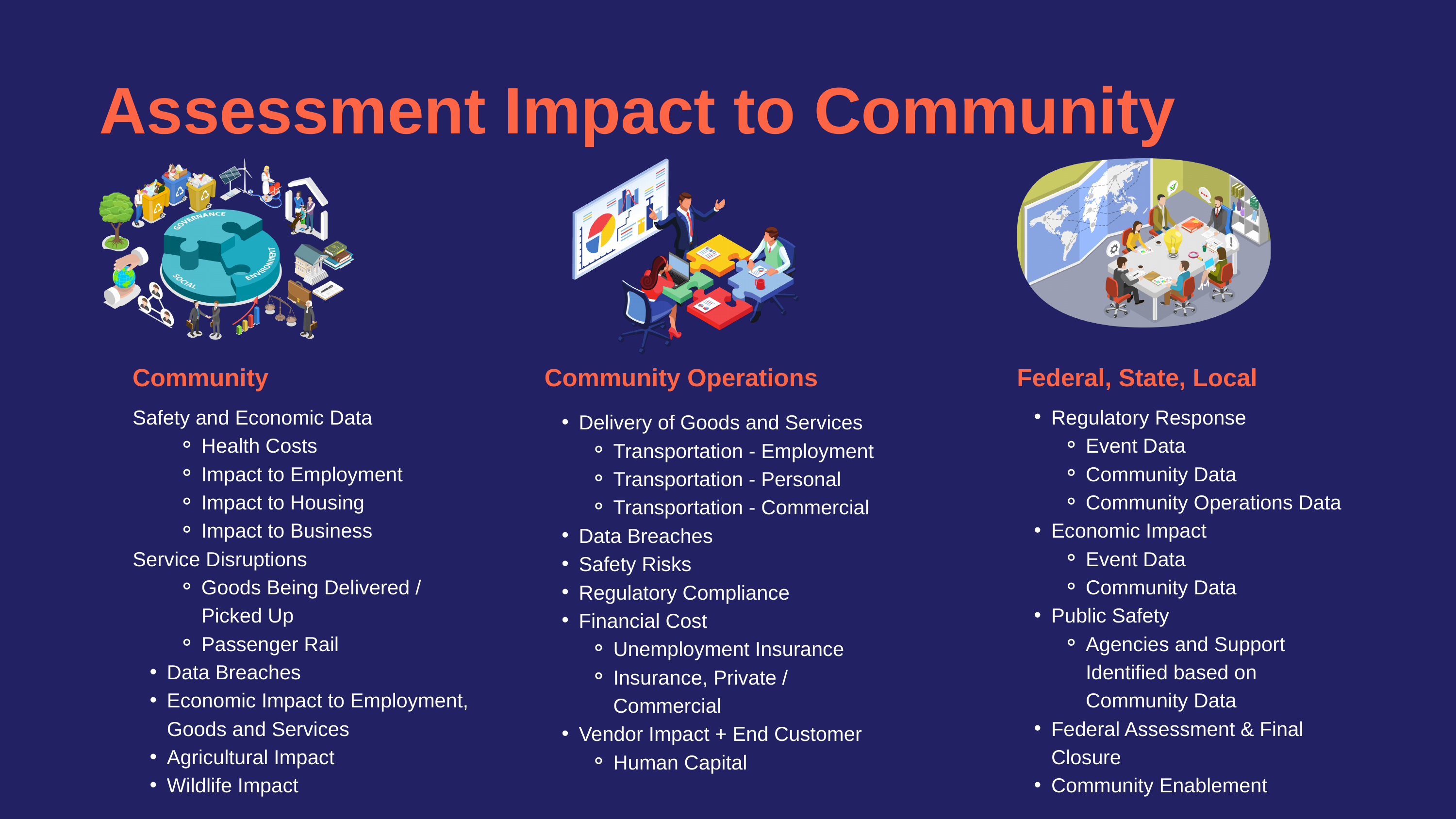

Assessment Impact to Community

Community
Community Operations
Federal, State, Local
Safety and Economic Data
Health Costs
Impact to Employment
Impact to Housing
Impact to Business
Service Disruptions
Goods Being Delivered / Picked Up
Passenger Rail
Data Breaches
Economic Impact to Employment, Goods and Services
Agricultural Impact
Wildlife Impact

Regulatory Response
Event Data
Community Data
Community Operations Data
Economic Impact
Event Data
Community Data
Public Safety
Agencies and Support Identified based on Community Data
Federal Assessment & Final Closure
Community Enablement
Delivery of Goods and Services
Transportation - Employment
Transportation - Personal
Transportation - Commercial
Data Breaches
Safety Risks
Regulatory Compliance
Financial Cost
Unemployment Insurance
Insurance, Private / Commercial
Vendor Impact + End Customer
Human Capital